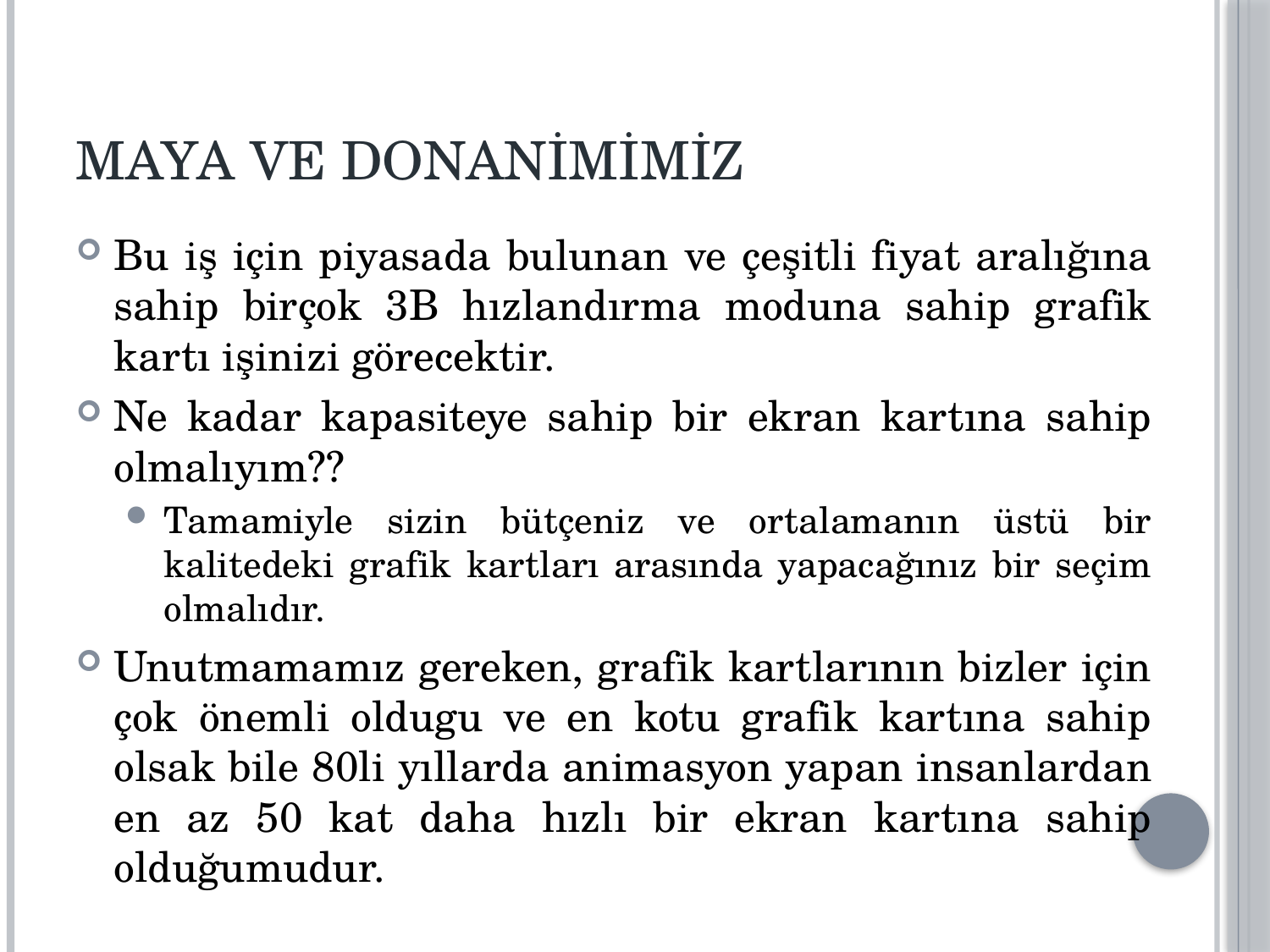

# Maya ve Donanimimiz
Bu iş için piyasada bulunan ve çeşitli fiyat aralığına sahip birçok 3B hızlandırma moduna sahip grafik kartı işinizi görecektir.
Ne kadar kapasiteye sahip bir ekran kartına sahip olmalıyım??
Tamamiyle sizin bütçeniz ve ortalamanın üstü bir kalitedeki grafik kartları arasında yapacağınız bir seçim olmalıdır.
Unutmamamız gereken, grafik kartlarının bizler için çok önemli oldugu ve en kotu grafik kartına sahip olsak bile 80li yıllarda animasyon yapan insanlardan en az 50 kat daha hızlı bir ekran kartına sahip olduğumudur.